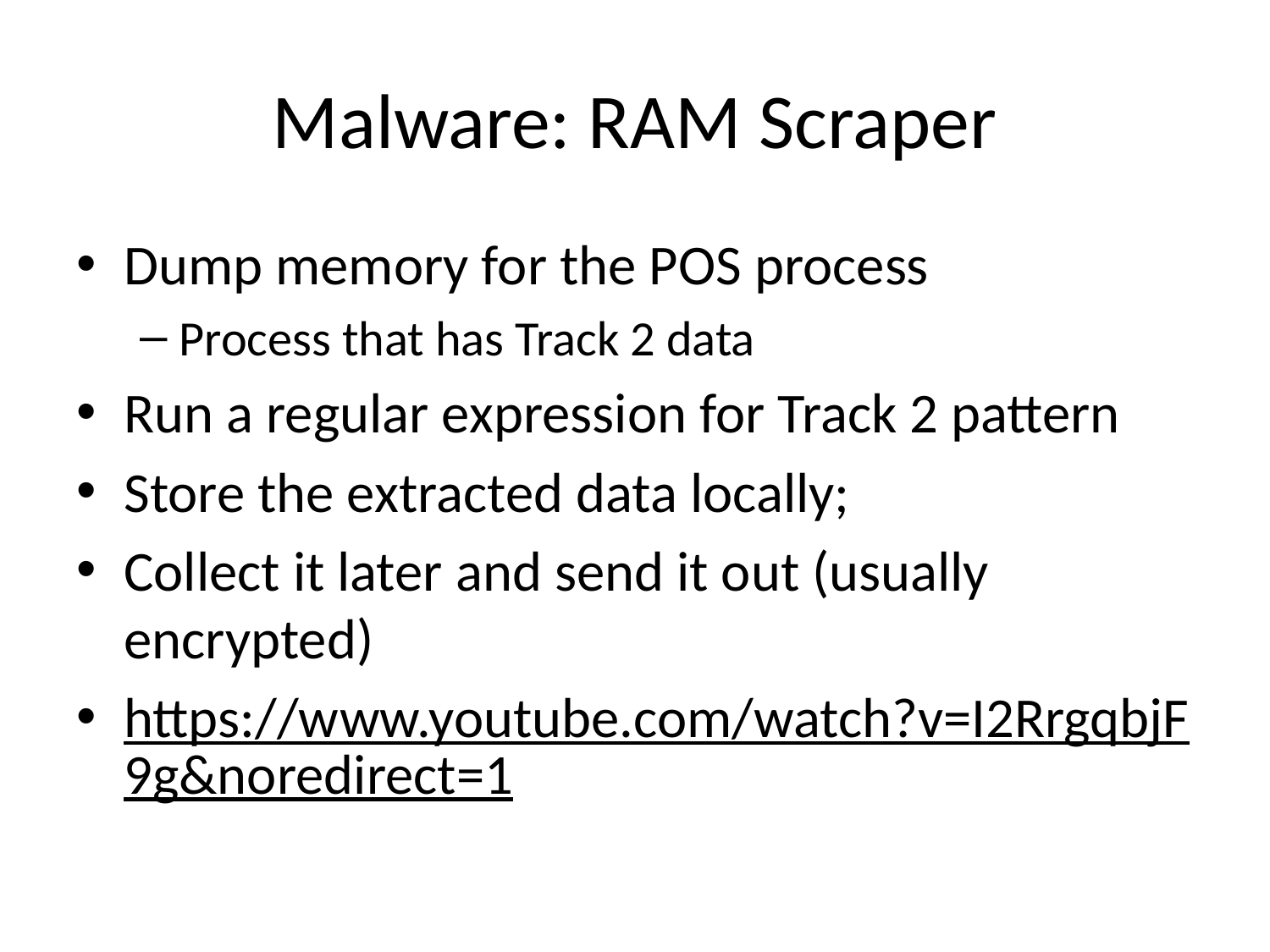

# Malware: RAM Scraper
Dump memory for the POS process
Process that has Track 2 data
Run a regular expression for Track 2 pattern
Store the extracted data locally;
Collect it later and send it out (usually encrypted)
https://www.youtube.com/watch?v=I2RrgqbjF9g&noredirect=1